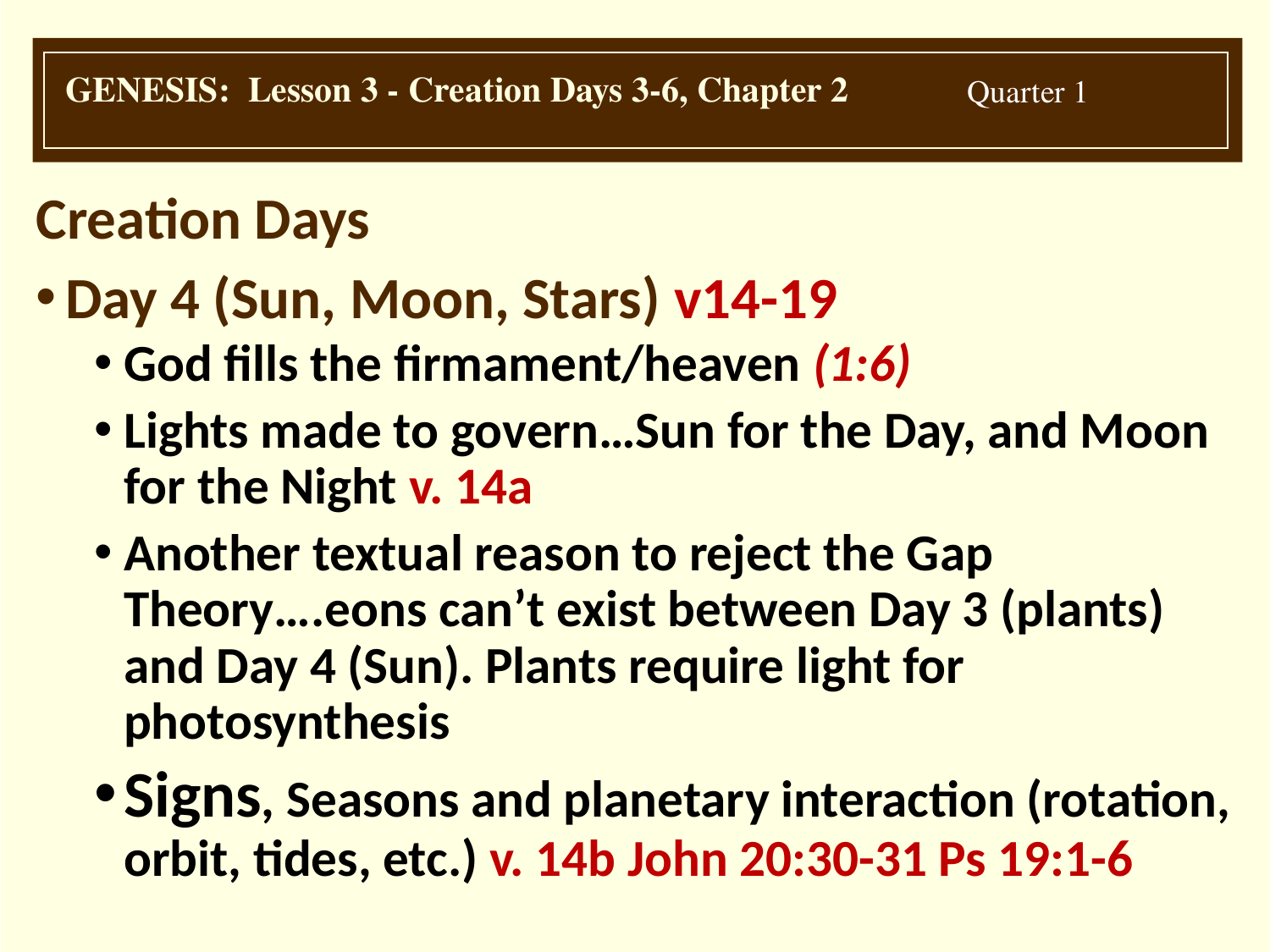

Creation Days
Day 4 (Sun, Moon, Stars) v14-19
God fills the firmament/heaven (1:6)
Lights made to govern…Sun for the Day, and Moon for the Night v. 14a
Another textual reason to reject the Gap Theory….eons can’t exist between Day 3 (plants) and Day 4 (Sun). Plants require light for photosynthesis
Signs, Seasons and planetary interaction (rotation, orbit, tides, etc.) v. 14b John 20:30-31 Ps 19:1-6